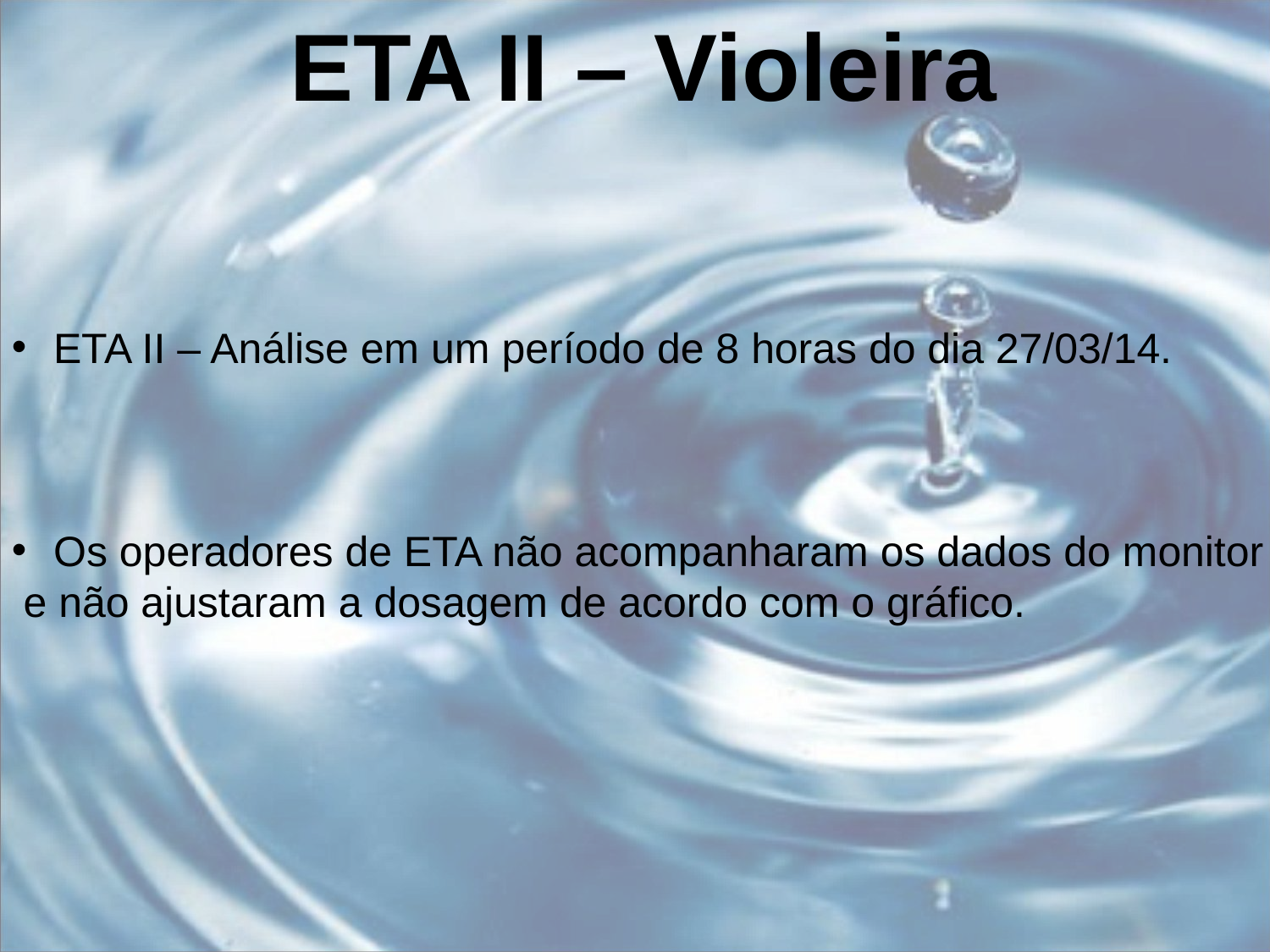

ETA II – Violeira
 ETA II – Análise em um período de 8 horas do dia 27/03/14.

 Os operadores de ETA não acompanharam os dados do monitor
 e não ajustaram a dosagem de acordo com o gráfico.